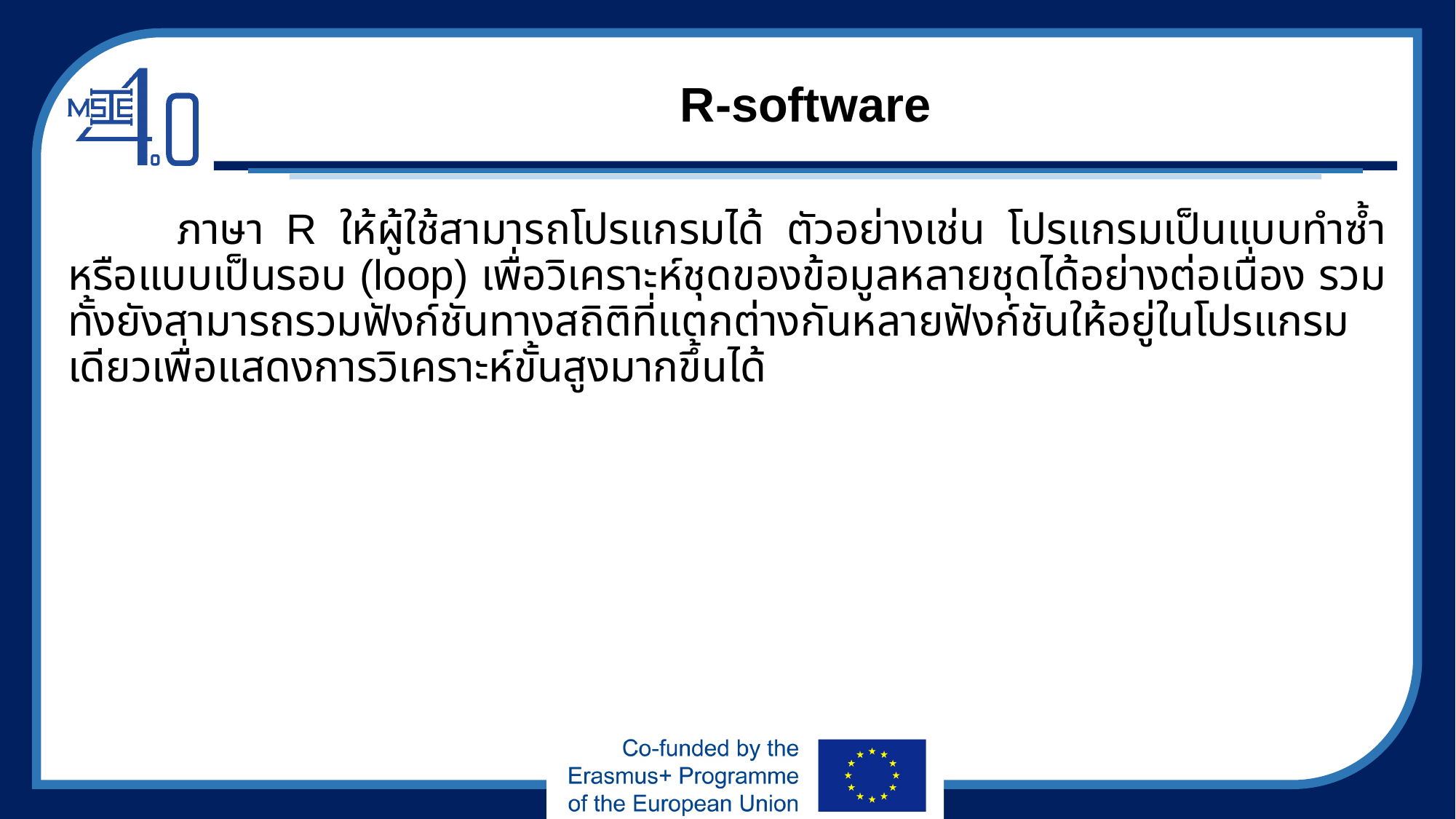

# R-software
	ภาษา R ให้ผู้ใช้สามารถโปรแกรมได้ ตัวอย่างเช่น โปรแกรมเป็นแบบทำซ้ำหรือแบบเป็นรอบ (loop) เพื่อวิเคราะห์ชุดของข้อมูลหลายชุดได้อย่างต่อเนื่อง รวมทั้งยังสามารถรวมฟังก์ชันทางสถิติที่แตกต่างกันหลายฟังก์ชันให้อยู่ในโปรแกรมเดียวเพื่อแสดงการวิเคราะห์ขั้นสูงมากขึ้นได้